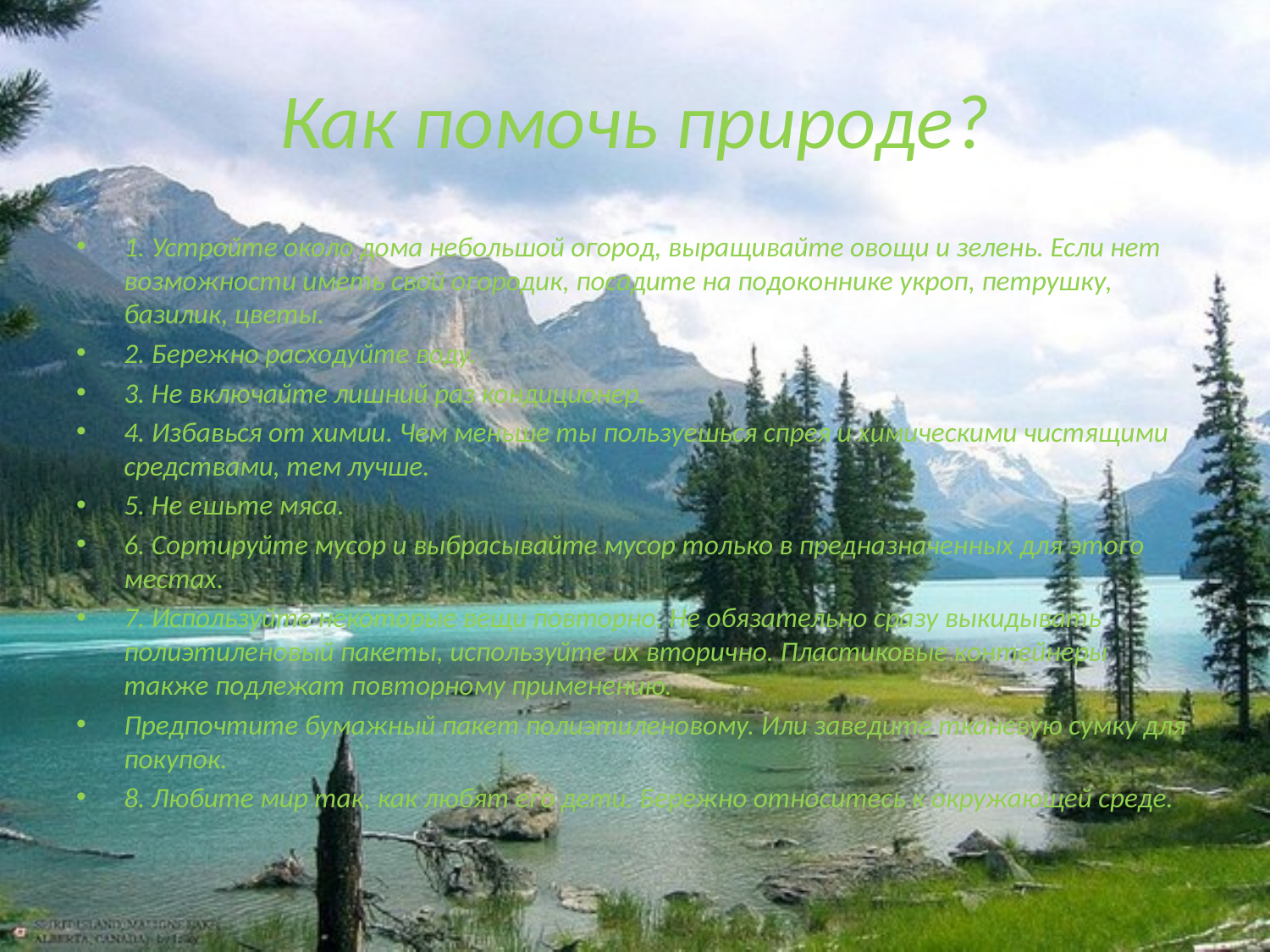

# Как помочь природе?
1. Устройте около дома небольшой огород, выращивайте овощи и зелень. Если нет возможности иметь свой огородик, посадите на подоконнике укроп, петрушку, базилик, цветы.
2. Бережно расходуйте воду.
3. Не включайте лишний раз кондиционер.
4. Избавься от химии. Чем меньше ты пользуешься спрея и химическими чистящими средствами, тем лучше.
5. Не ешьте мяса.
6. Сортируйте мусор и выбрасывайте мусор только в предназначенных для этого местах.
7. Используйте некоторые вещи повторно. Не обязательно сразу выкидывать полиэтиленовый пакеты, используйте их вторично. Пластиковые контейнеры также подлежат повторному применению.
Предпочтите бумажный пакет полиэтиленовому. Или заведите тканевую сумку для покупок.
8. Любите мир так, как любят его дети. Бережно относитесь к окружающей среде.